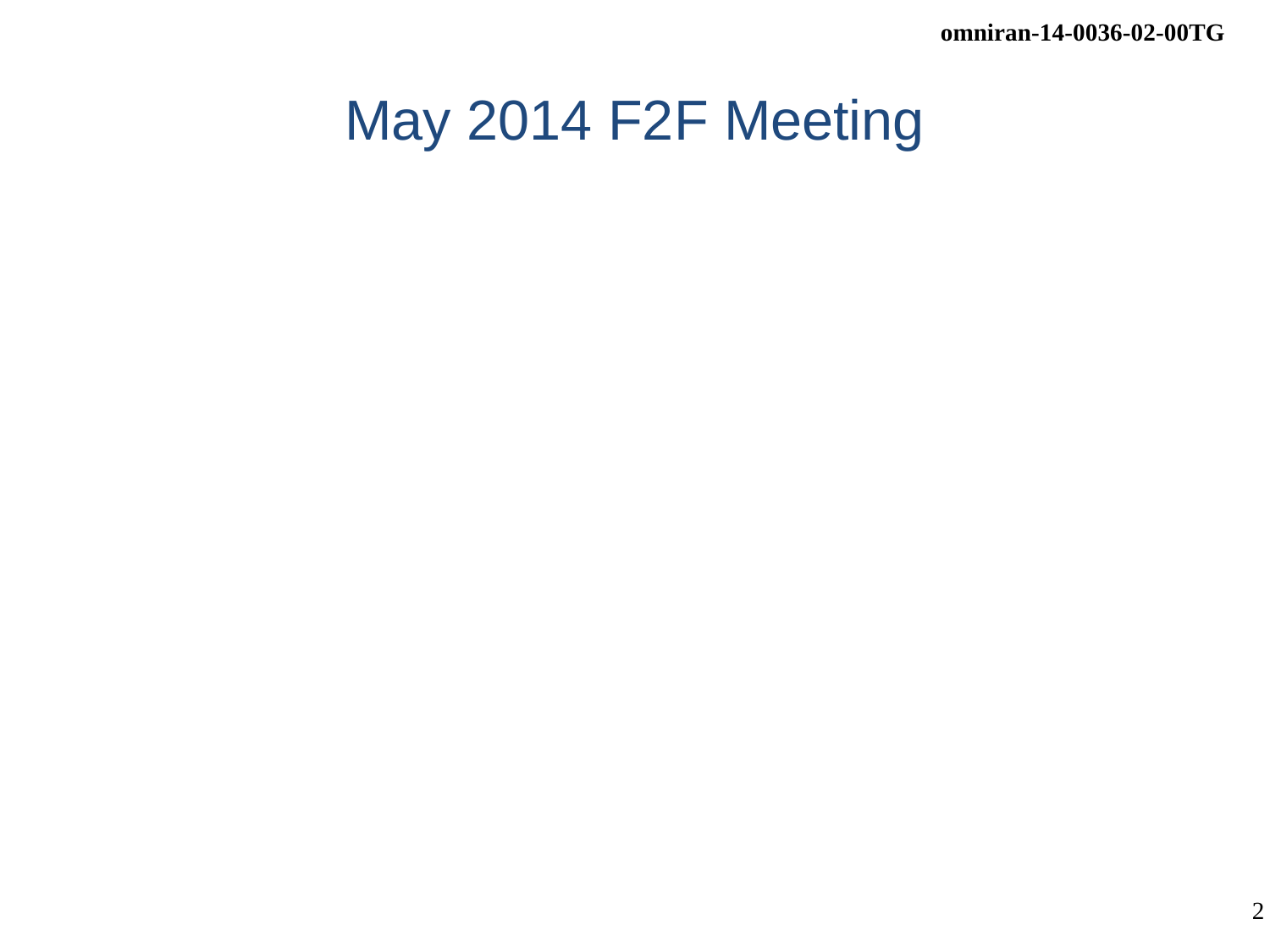

# May 2014 F2F Meeting
Schedule:
May 14th, 2014, 2pm - 5pm
Greenway Room (4th floor)
May 15th, 2014, 9am - 5pm
Greenway Room (4th floor)
Attendence:
https://imat.ieee.org/attendance
Session Access Code: Wisconsin